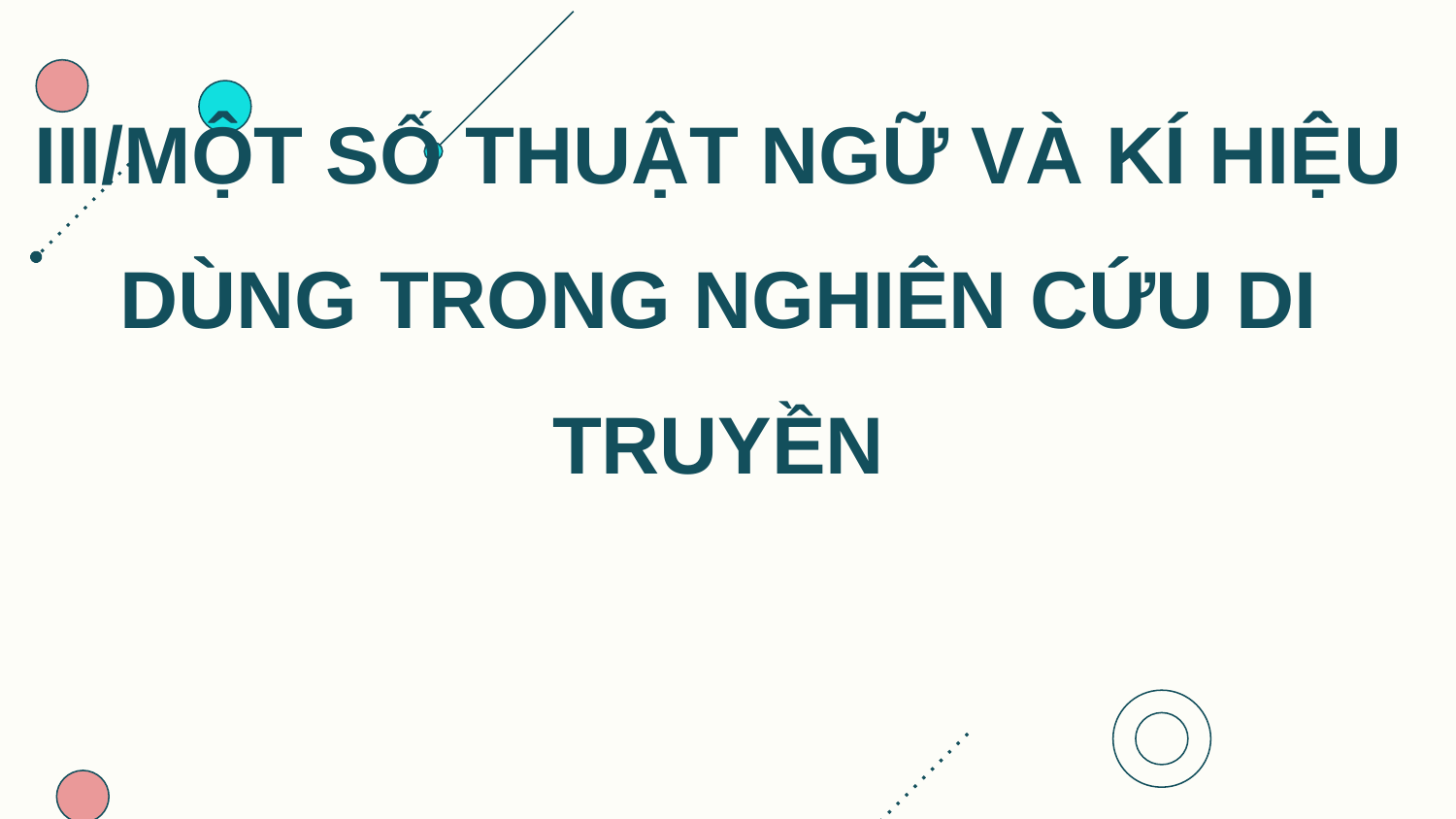

III/MỘT SỐ THUẬT NGỮ VÀ KÍ HIỆU DÙNG TRONG NGHIÊN CỨU DI TRUYỀN